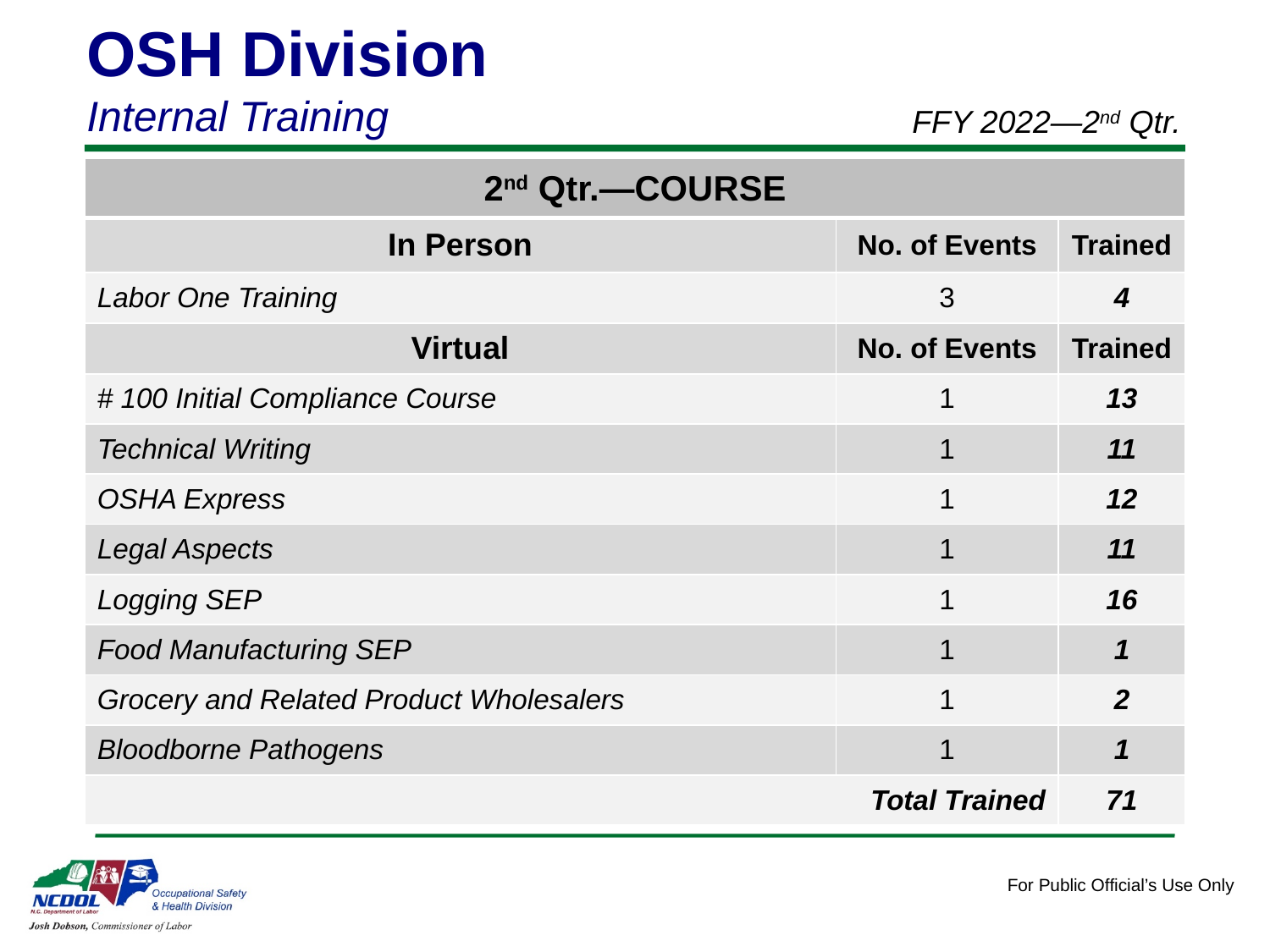

OSH Division
Internal Training
FFY 2022—2nd Qtr.
| 2nd Qtr.—COURSE |  |  |
| --- | --- | --- |
| In Person | No. of Events | Trained |
| Labor One Training | 3 | 4 |
| Virtual | No. of Events | Trained |
| # 100 Initial Compliance Course | 1 | 13 |
| Technical Writing | 1 | 11 |
| OSHA Express | 1 | 12 |
| Legal Aspects | 1 | 11 |
| Logging SEP | 1 | 16 |
| Food Manufacturing SEP | 1 | 1 |
| Grocery and Related Product Wholesalers | 1 | 2 |
| Bloodborne Pathogens | 1 | 1 |
| Total Trained |  | 71 |